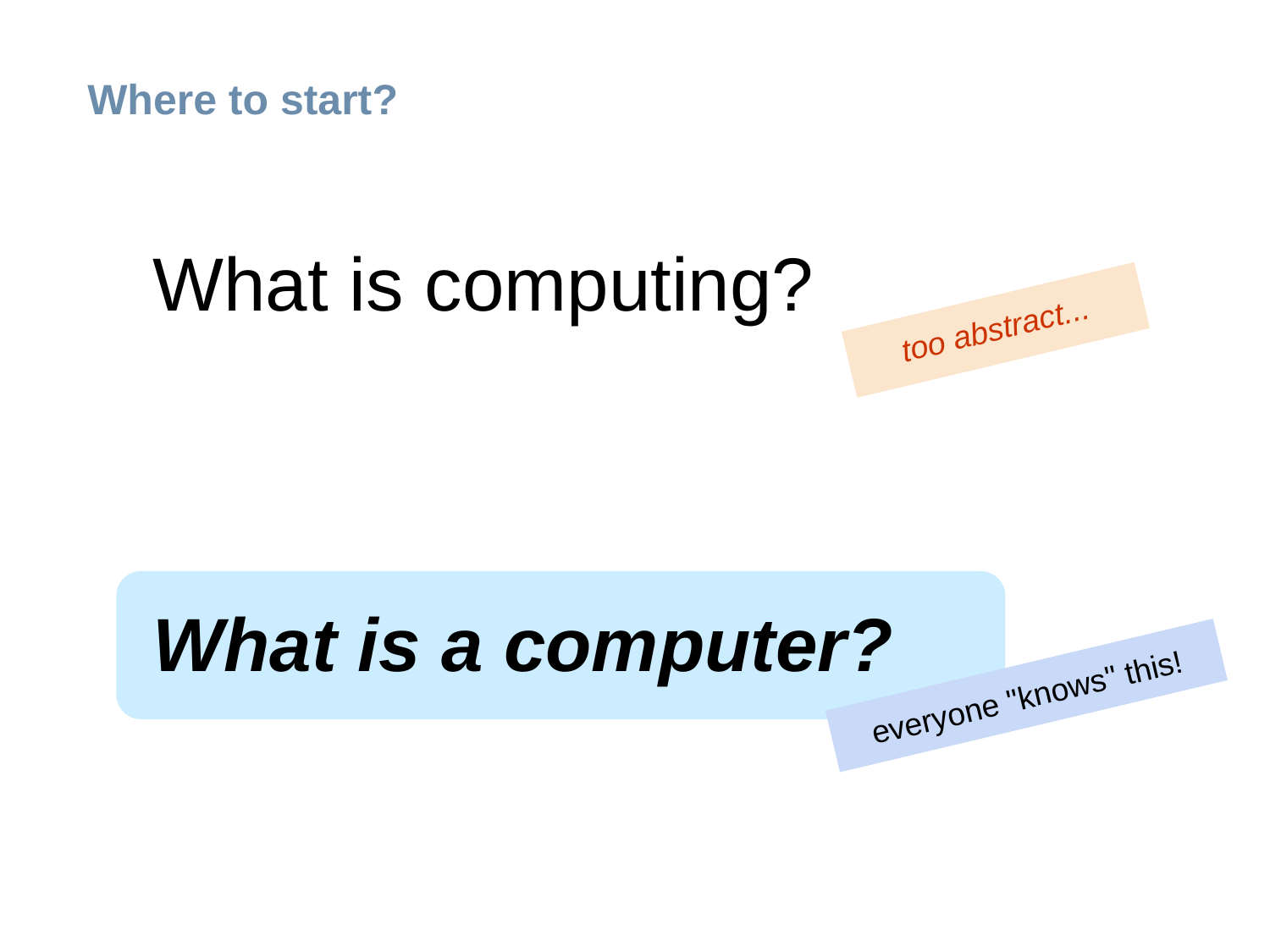

Where to start?
# What is computing?

What is a computer?
too abstract...

everyone "knows" this!